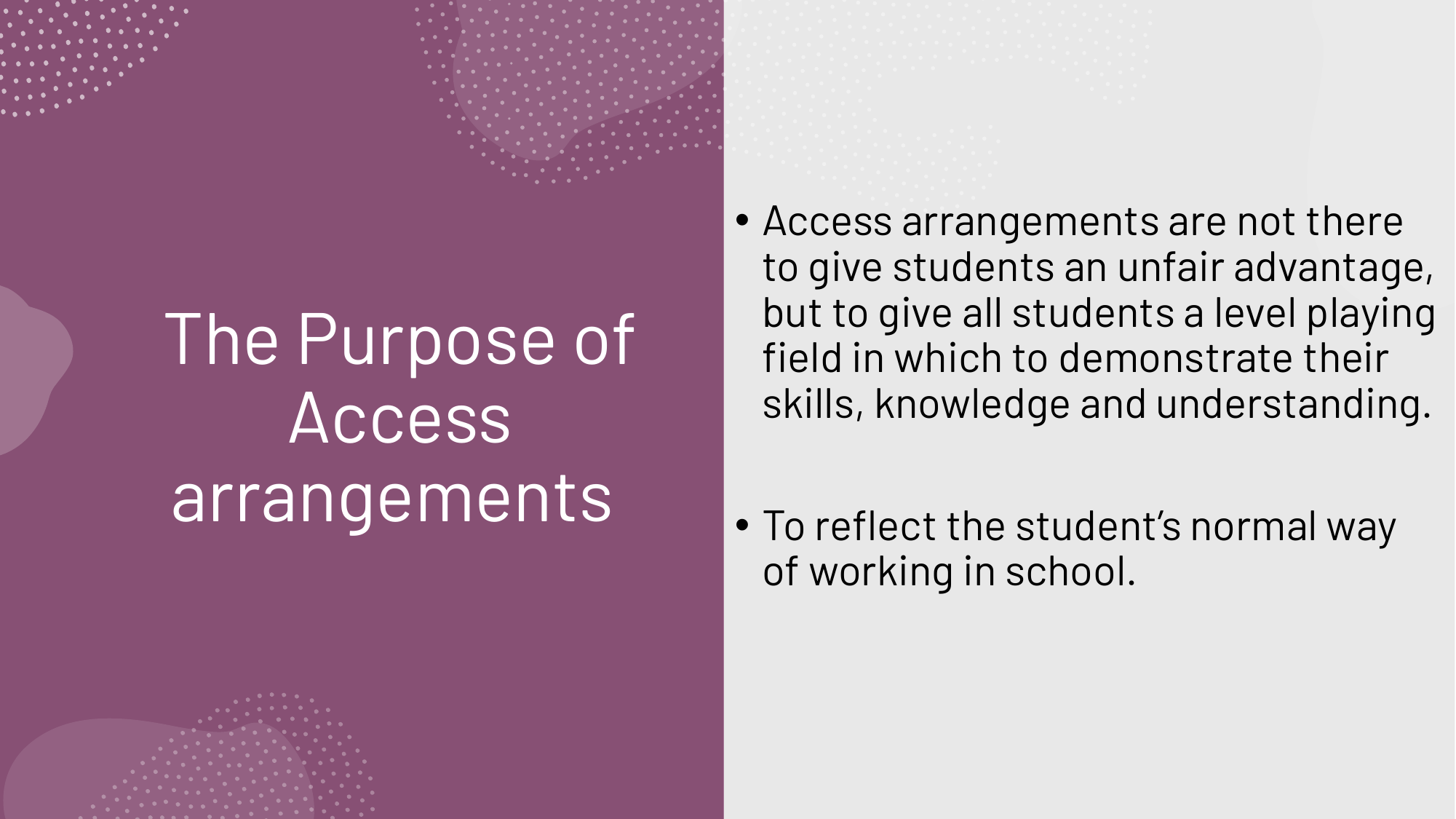

Access arrangements are not there to give students an unfair advantage, but to give all students a level playing field in which to demonstrate their skills, knowledge and understanding.

To reflect the student’s normal way of working in school.

# The Purpose of Access arrangements